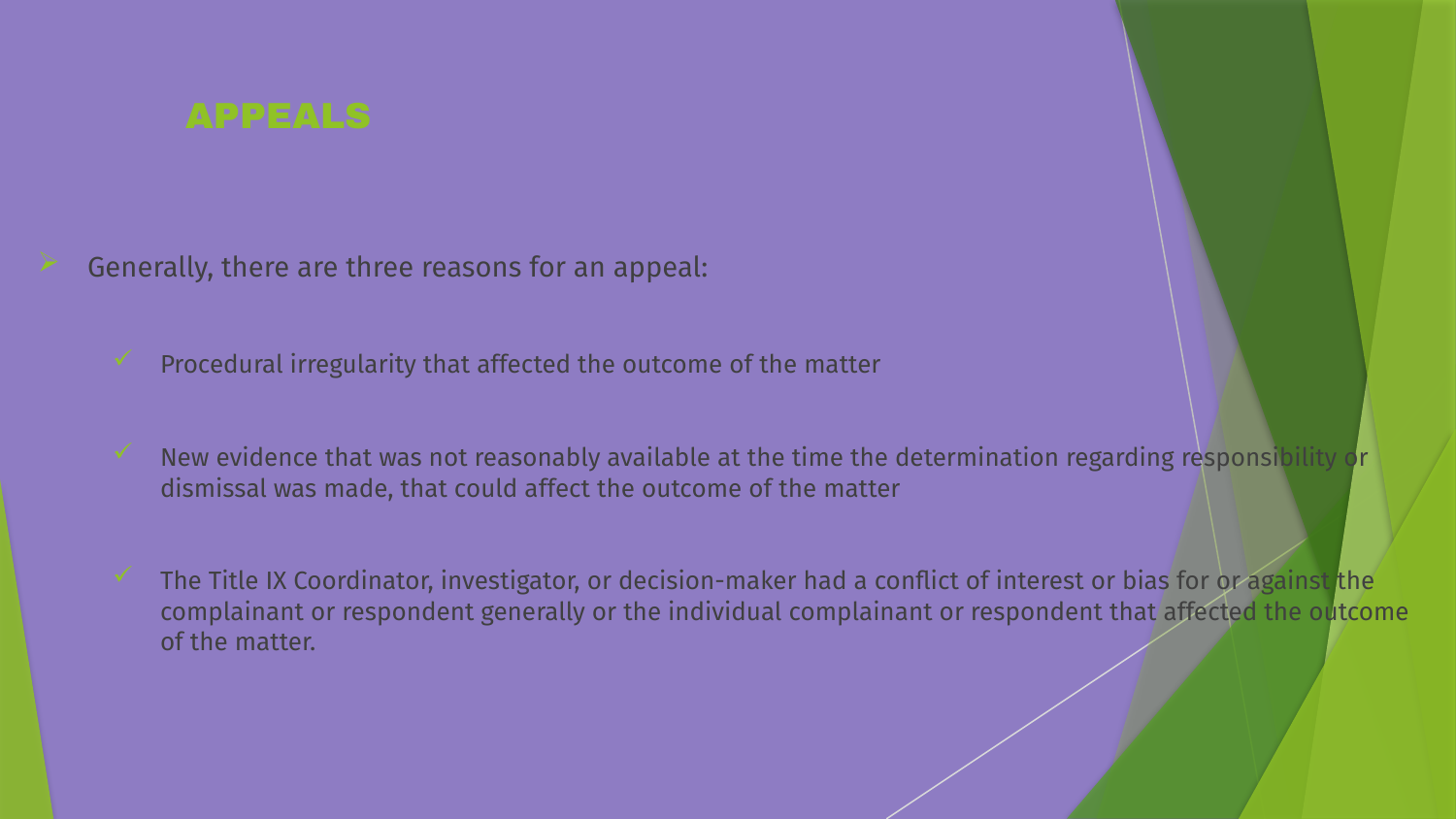

# APPEALS

Generally, there are three reasons for an appeal:

Procedural irregularity that affected the outcome of the matter

New evidence that was not reasonably available at the time the determination regarding responsibility or dismissal was made, that could affect the outcome of the matter

The Title IX Coordinator, investigator, or decision-maker had a conflict of interest or bias for or against the complainant or respondent generally or the individual complainant or respondent that affected the outcome of the matter.